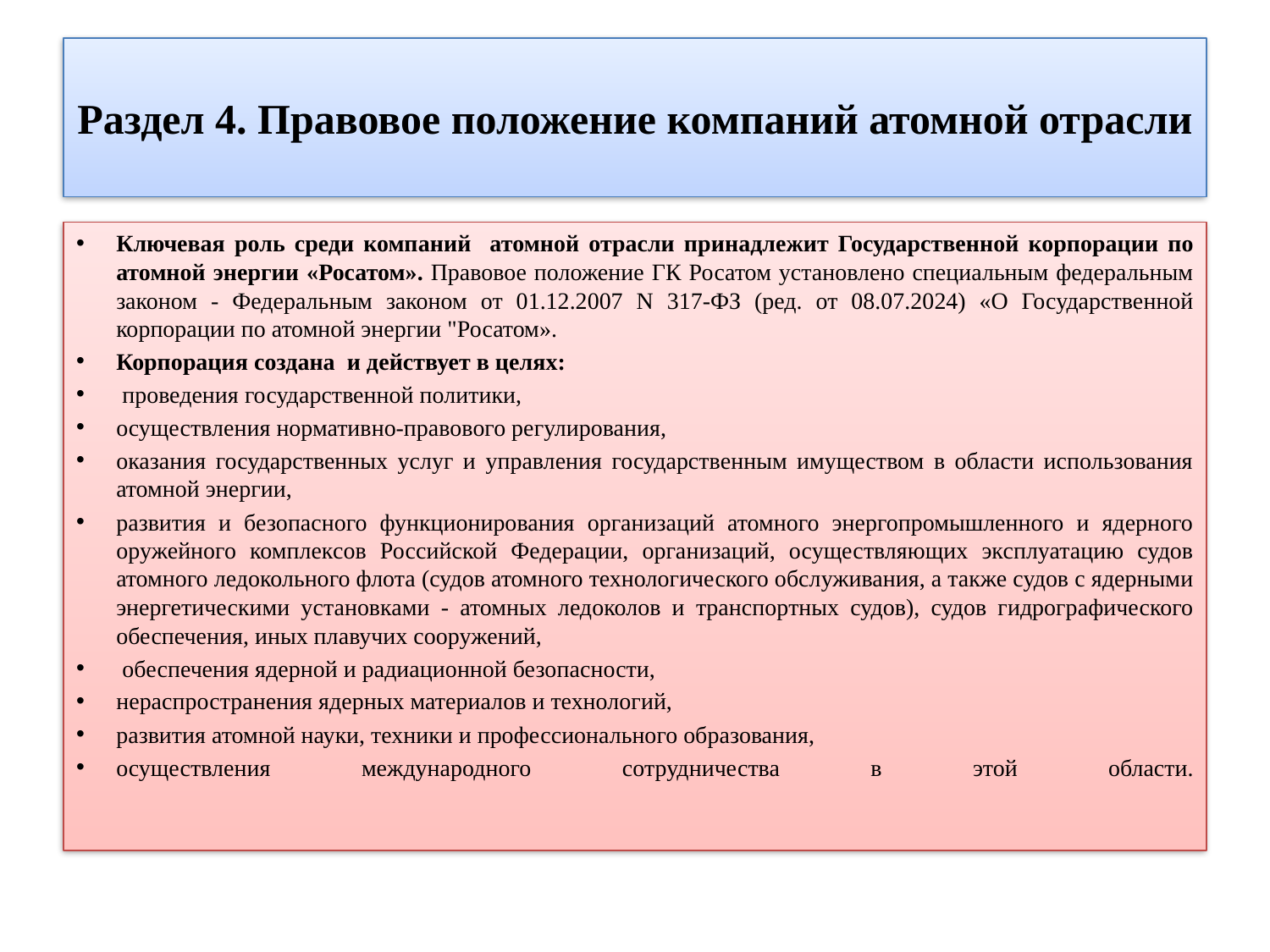

# Раздел 4. Правовое положение компаний атомной отрасли
Ключевая роль среди компаний  атомной отрасли принадлежит Государственной корпорации по атомной энергии «Росатом». Правовое положение ГК Росатом установлено специальным федеральным законом - Федеральным законом от 01.12.2007 N 317-ФЗ (ред. от 08.07.2024) «О Государственной корпорации по атомной энергии "Росатом».
Корпорация создана  и действует в целях:
 проведения государственной политики,
осуществления нормативно-правового регулирования,
оказания государственных услуг и управления государственным имуществом в области использования атомной энергии,
развития и безопасного функционирования организаций атомного энергопромышленного и ядерного оружейного комплексов Российской Федерации, организаций, осуществляющих эксплуатацию судов атомного ледокольного флота (судов атомного технологического обслуживания, а также судов с ядерными энергетическими установками - атомных ледоколов и транспортных судов), судов гидрографического обеспечения, иных плавучих сооружений,
 обеспечения ядерной и радиационной безопасности,
нераспространения ядерных материалов и технологий,
развития атомной науки, техники и профессионального образования,
осуществления международного сотрудничества в этой области.